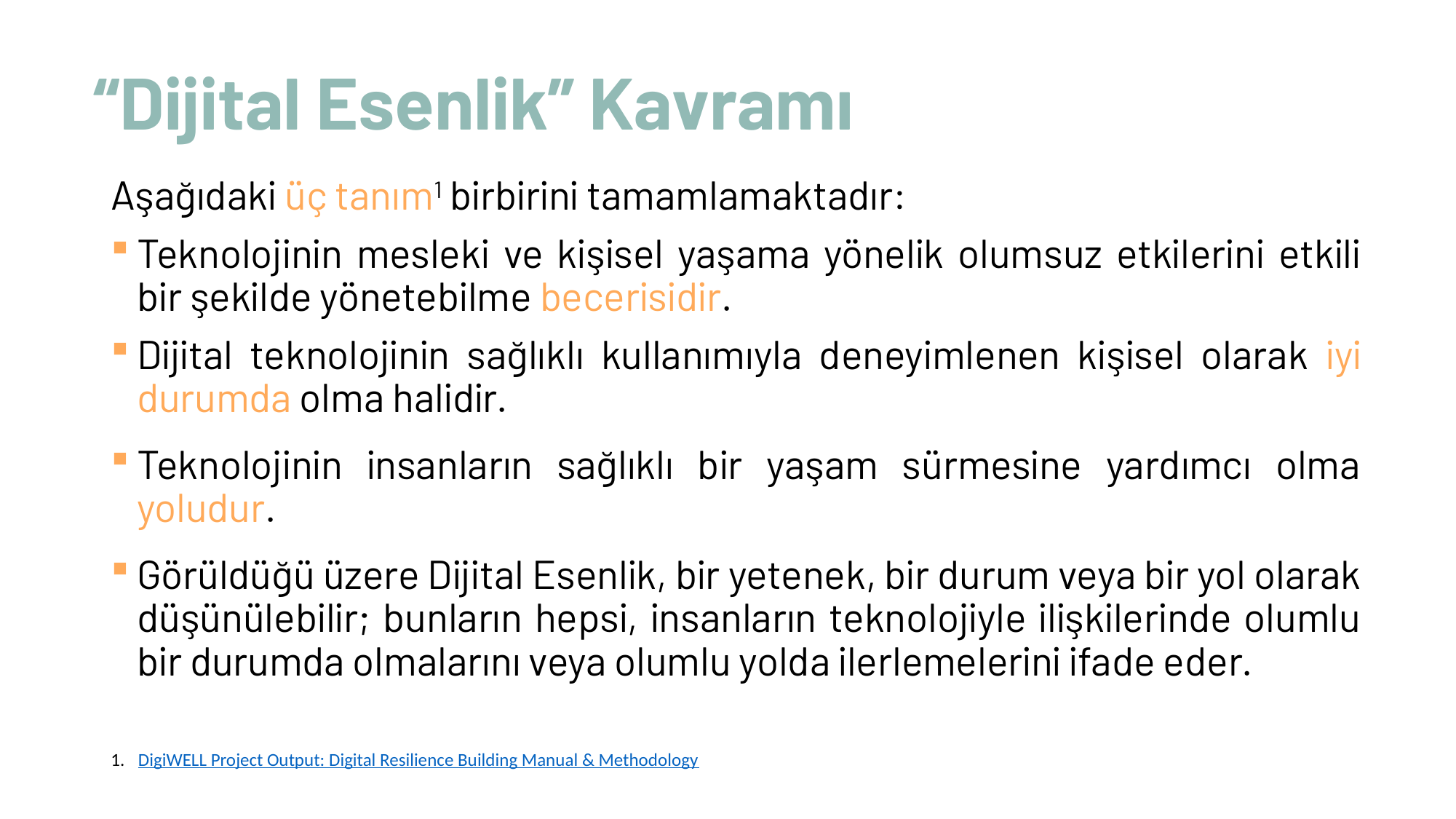

# “Dijital Esenlik” Kavramı
Aşağıdaki üç tanım1 birbirini tamamlamaktadır:
Teknolojinin mesleki ve kişisel yaşama yönelik olumsuz etkilerini etkili bir şekilde yönetebilme becerisidir.
Dijital teknolojinin sağlıklı kullanımıyla deneyimlenen kişisel olarak iyi durumda olma halidir.
Teknolojinin insanların sağlıklı bir yaşam sürmesine yardımcı olma yoludur.
Görüldüğü üzere Dijital Esenlik, bir yetenek, bir durum veya bir yol olarak düşünülebilir; bunların hepsi, insanların teknolojiyle ilişkilerinde olumlu bir durumda olmalarını veya olumlu yolda ilerlemelerini ifade eder.
DigiWELL Project Output: Digital Resilience Building Manual & Methodology